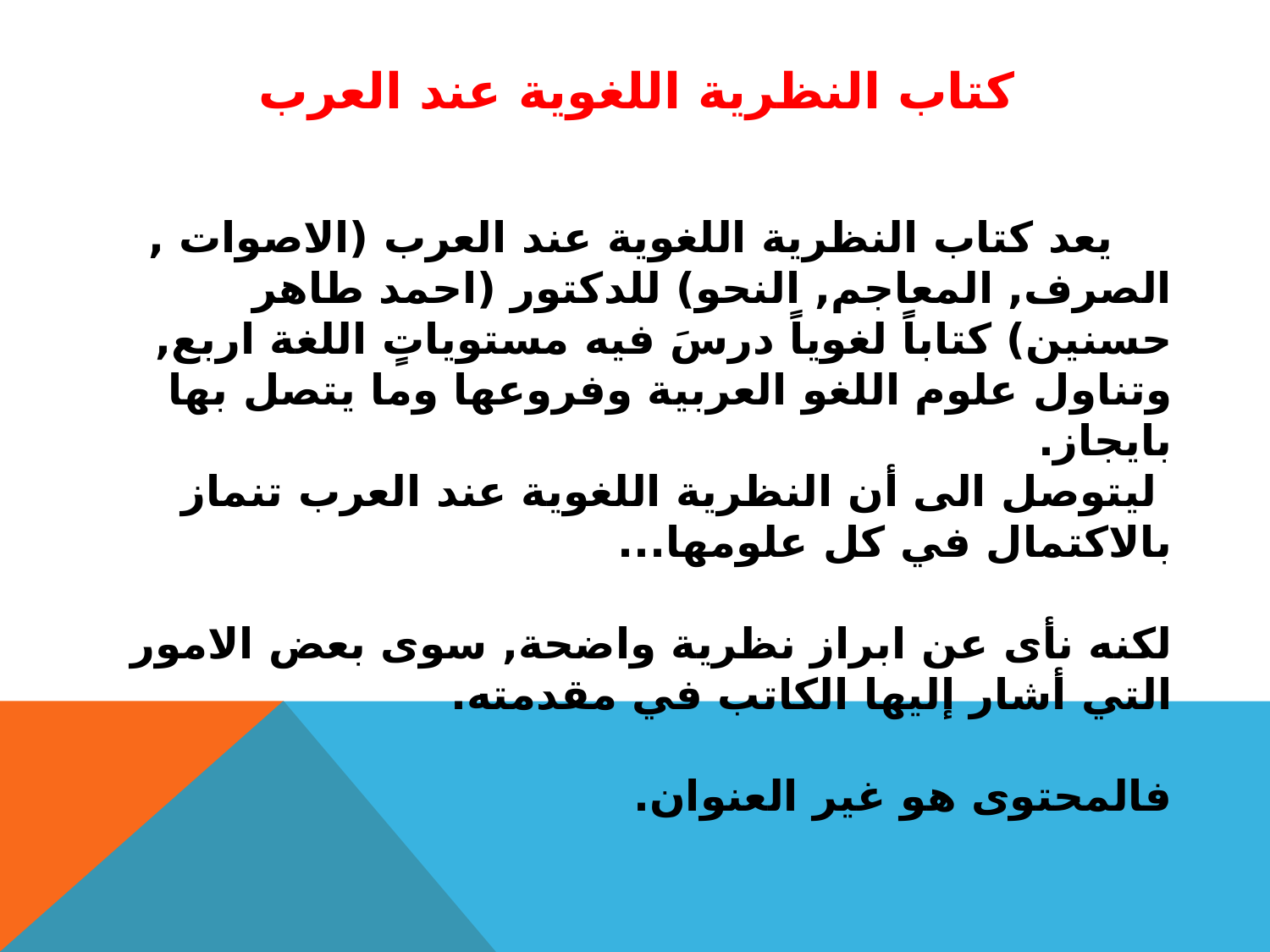

# كتاب النظرية اللغوية عند العرب

    يعد كتاب النظرية اللغوية عند العرب (الاصوات , الصرف, المعاجم, النحو) للدكتور (احمد طاهر حسنين) كتاباً لغوياً درسَ فيه مستوياتٍ اللغة اربع, وتناول علوم اللغو العربية وفروعها وما يتصل بها بايجاز.
 ليتوصل الى أن النظرية اللغوية عند العرب تنماز بالاكتمال في كل علومها...

لكنه نأى عن ابراز نظرية واضحة, سوى بعض الامور التي أشار إليها الكاتب في مقدمته.

فالمحتوى هو غير العنوان.